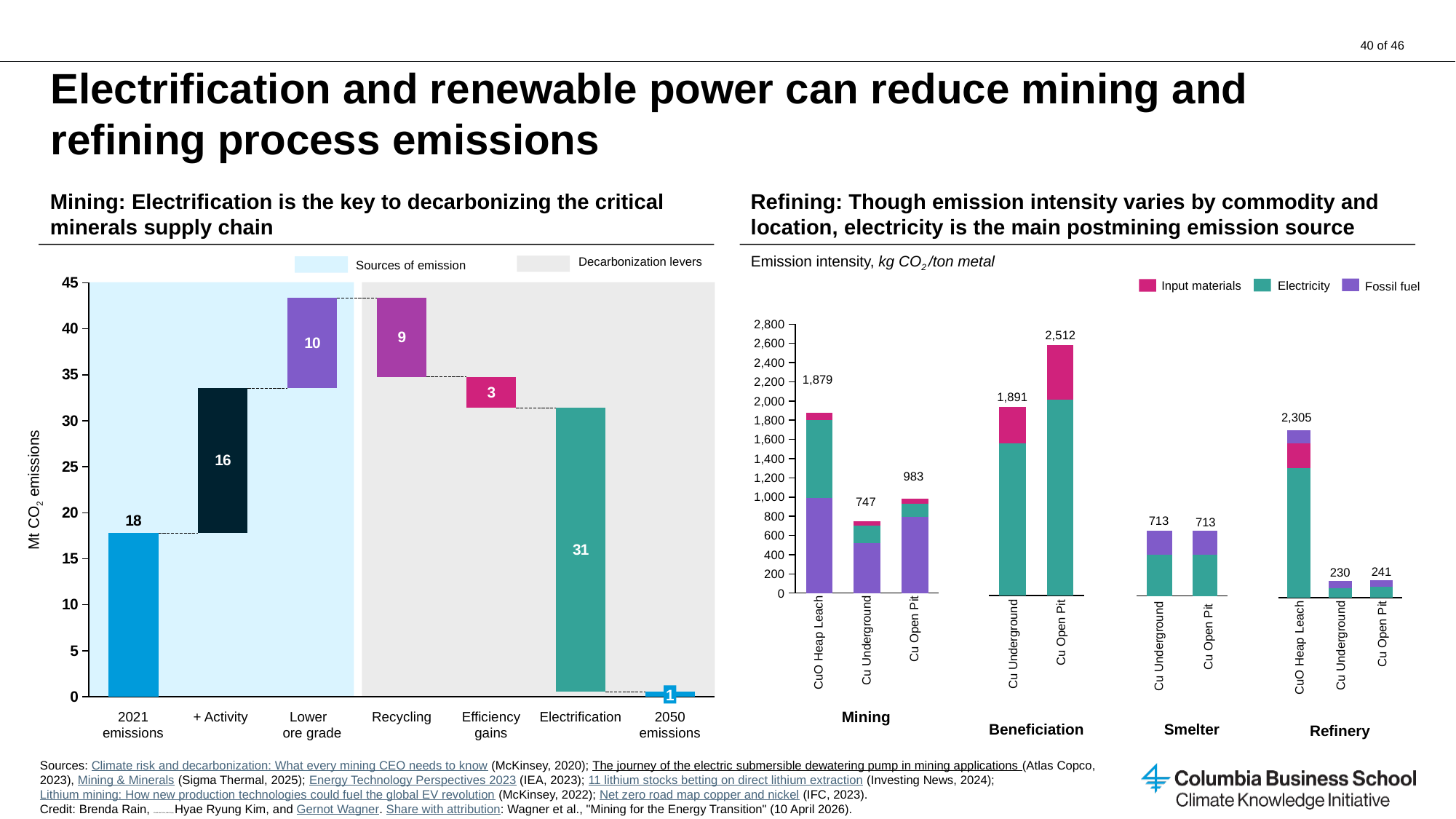

# Electrification and renewable power can reduce mining and refining process emissions
Mining: Electrification is the key to decarbonizing the critical minerals supply chain
Refining: Though emission intensity varies by commodity and location, electricity is the main postmining emission source
Decarbonization levers
Emission intensity, kg CO2 /ton metal
Sources of emission

### Chart

| Category |  |  |
|---|---|---|

### Chart

| Category |  |  |  |
|---|---|---|---|
Input materials
Electricity

Fossil fuel

### Chart

| Category |  |  |
|---|---|---|

### Chart

| Category |  |  |  |
|---|---|---|---|
2,512

### Chart

| Category |  |  |
|---|---|---|
1,879
1,891
2,305
Mt CO2 emissions
983
747
713
713
241
230
Cu Underground
CuO Heap Leach
Cu Open Pit
Cu Underground
Cu Open Pit
CuO Heap Leach
Cu Underground
Cu Open Pit
Cu Underground
Cu Open Pit
1
Mining
2021 emissions
+ Activity
Lower
ore grade
Recycling
Efficiency gains
Electrification
2050 emissions
Beneficiation
Smelter
Refinery
Sources: Climate risk and decarbonization: What every mining CEO needs to know (McKinsey, 2020); The journey of the electric submersible dewatering pump in mining applications (Atlas Copco, 2023), Mining & Minerals (Sigma Thermal, 2025); Energy Technology Perspectives 2023 (IEA, 2023); 11 lithium stocks betting on direct lithium extraction (Investing News, 2024); Lithium mining: How new production technologies could fuel the global EV revolution (McKinsey, 2022); Net zero road map copper and nickel (IFC, 2023).
Credit: Brenda Rain, Khande-Jae Fisher, Isabel Hoyos, Hyae Ryung Kim, and Gernot Wagner. Share with attribution: Wagner et al., "Mining for the Energy Transition" (10 April 2026).